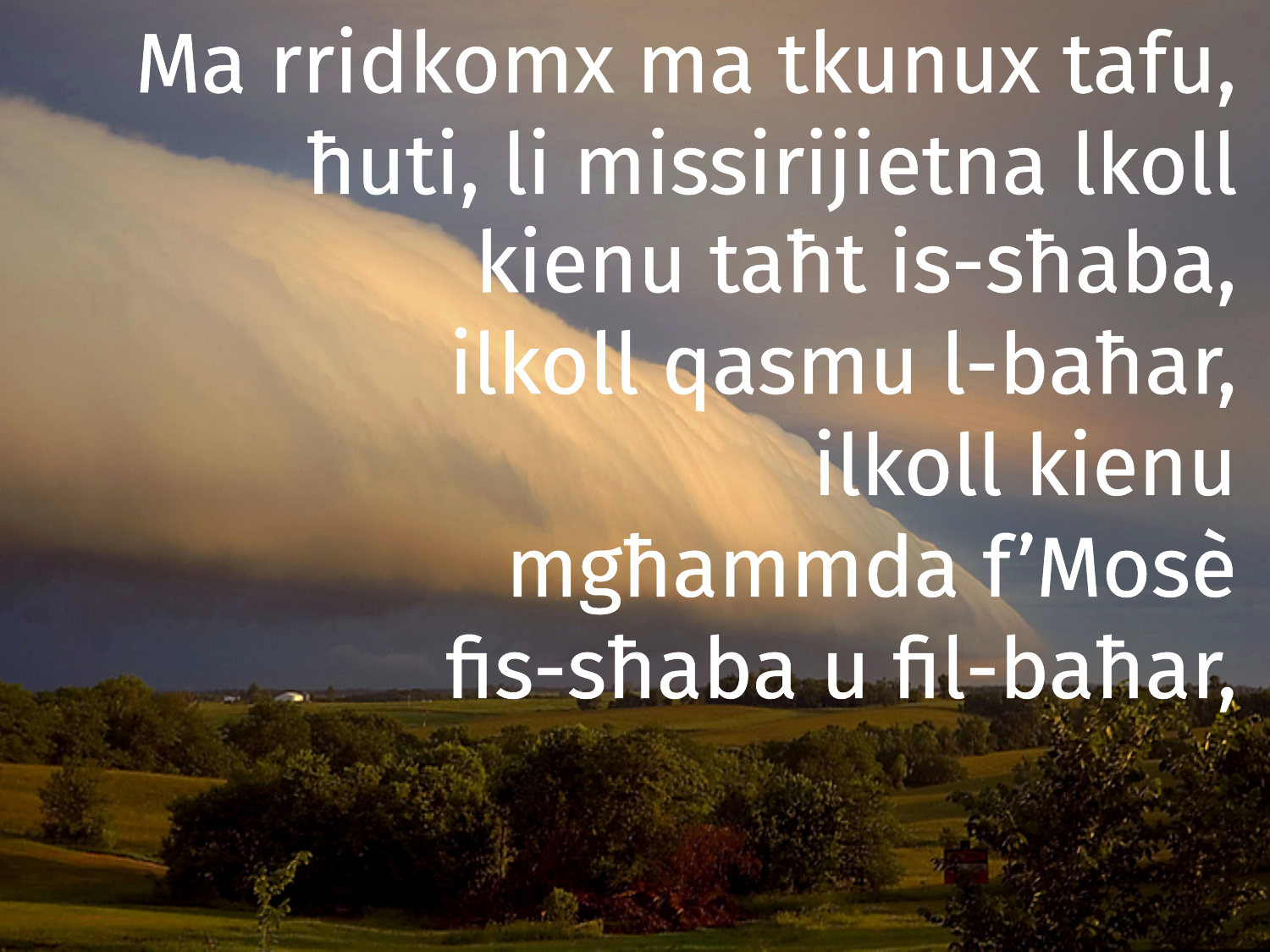

Ma rridkomx ma tkunux tafu, ħuti, li missirijietna lkoll
kienu taħt is-sħaba, ilkoll qasmu l-baħar, ilkoll kienu mgħammda f’Mosè fis-sħaba u fil-baħar,